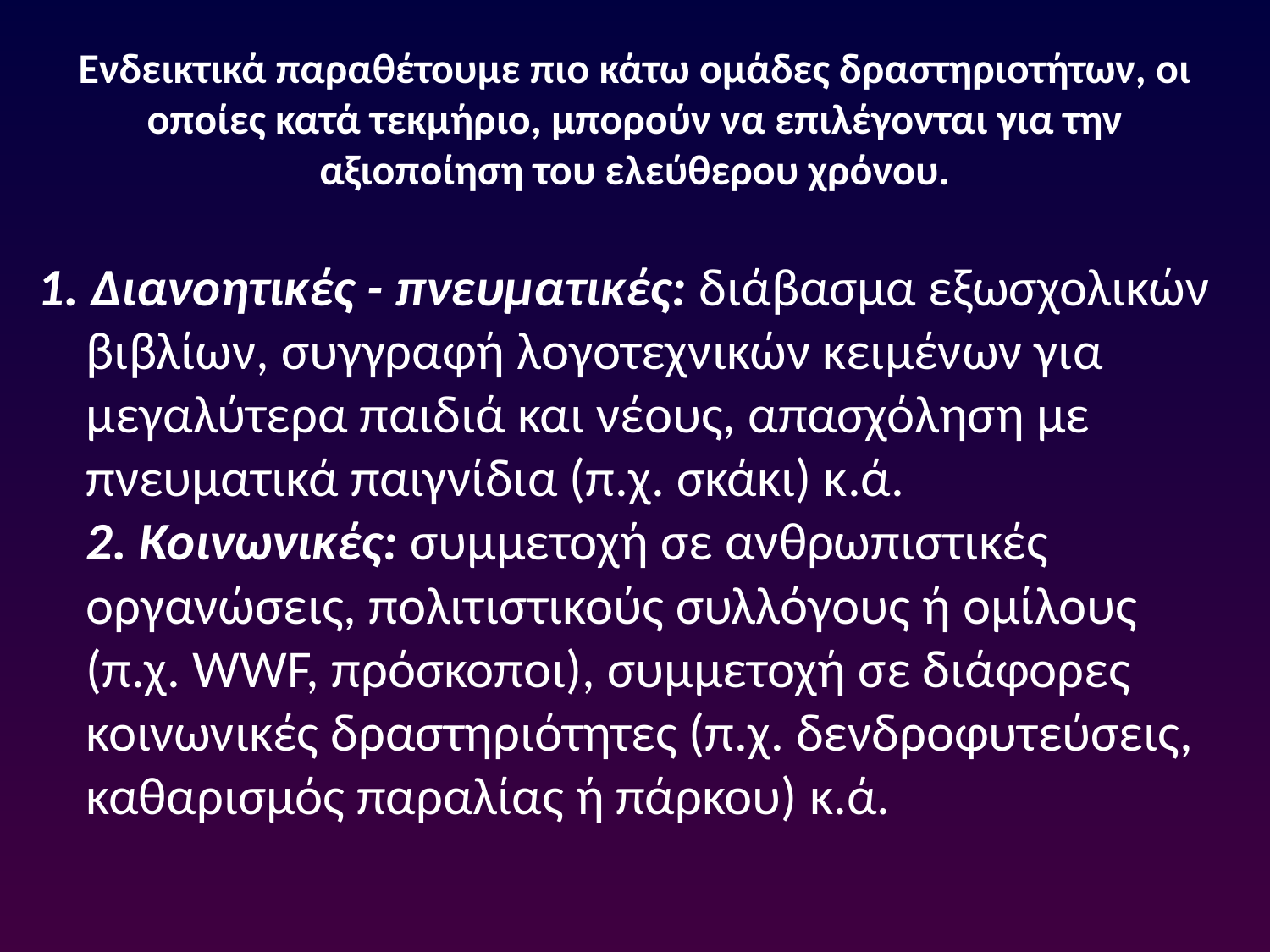

# Ενδεικτικά παραθέτουμε πιο κάτω ομάδες δραστηριοτήτων, οι οποίες κατά τεκμήριο, μπορούν να επιλέγονται για την αξιοποίηση του ελεύθερου χρόνου.
1. Διανοητικές - πνευματικές: διάβασμα εξωσχολικών βιβλίων, συγγραφή λογοτεχνικών κειμένων για μεγαλύτερα παιδιά και νέους, απασχόληση με πνευματικά παιγνίδια (π.χ. σκάκι) κ.ά.
2. Κοινωνικές: συμμετοχή σε ανθρωπιστικές οργανώσεις, πολιτιστικούς συλλόγους ή ομίλους (π.χ. WWF, πρόσκοποι), συμμετοχή σε διάφορες κοινωνικές δραστηριότητες (π.χ. δενδροφυτεύσεις, καθαρισμός παραλίας ή πάρκου) κ.ά.